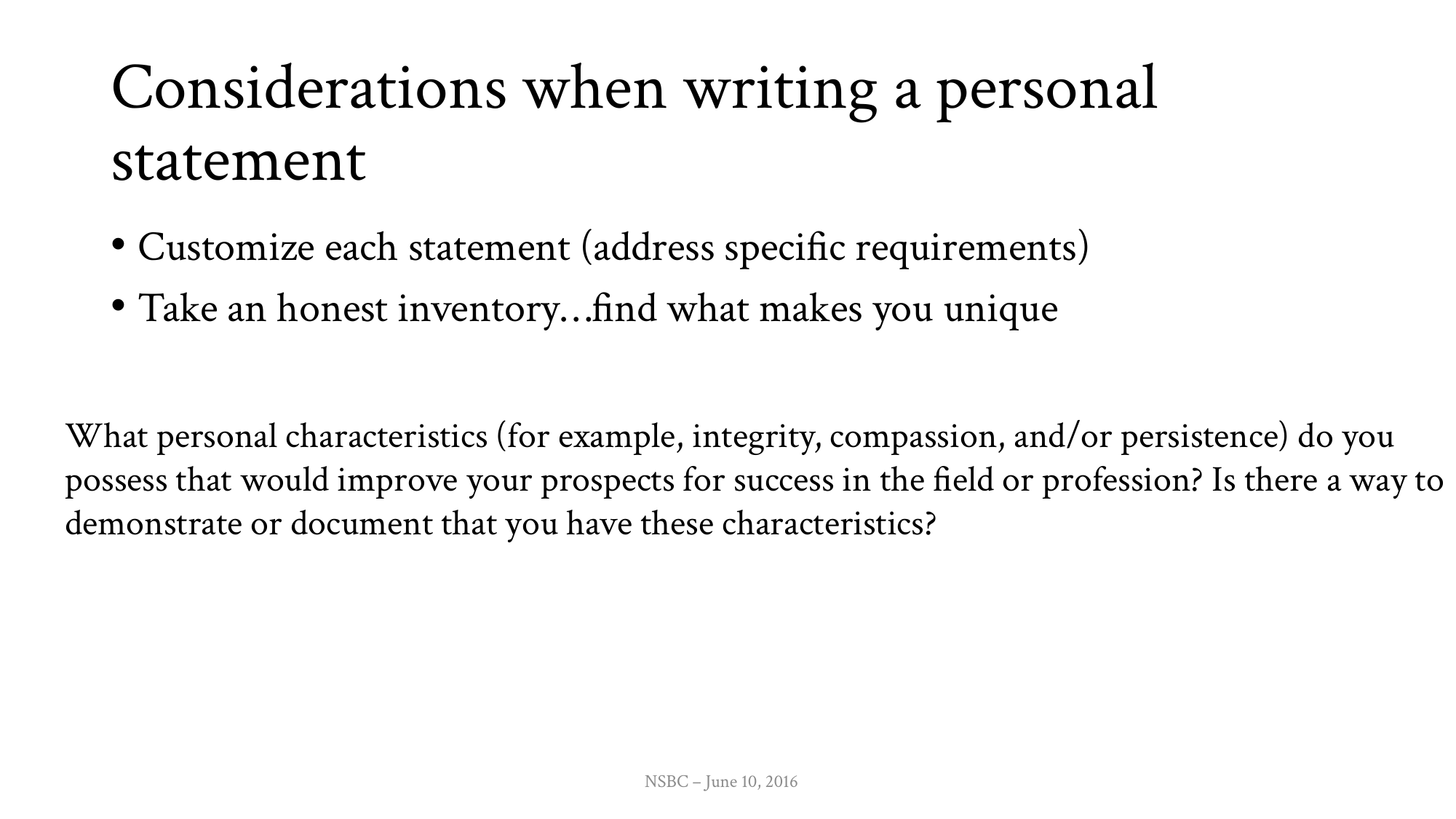

# Considerations when writing a personal statement
Customize each statement (address specific requirements)
Take an honest inventory…find what makes you unique

What personal characteristics (for example, integrity, compassion, and/or persistence) do you possess that would improve your prospects for success in the field or profession? Is there a way to demonstrate or document that you have these characteristics?
NSBC – June 10, 2016